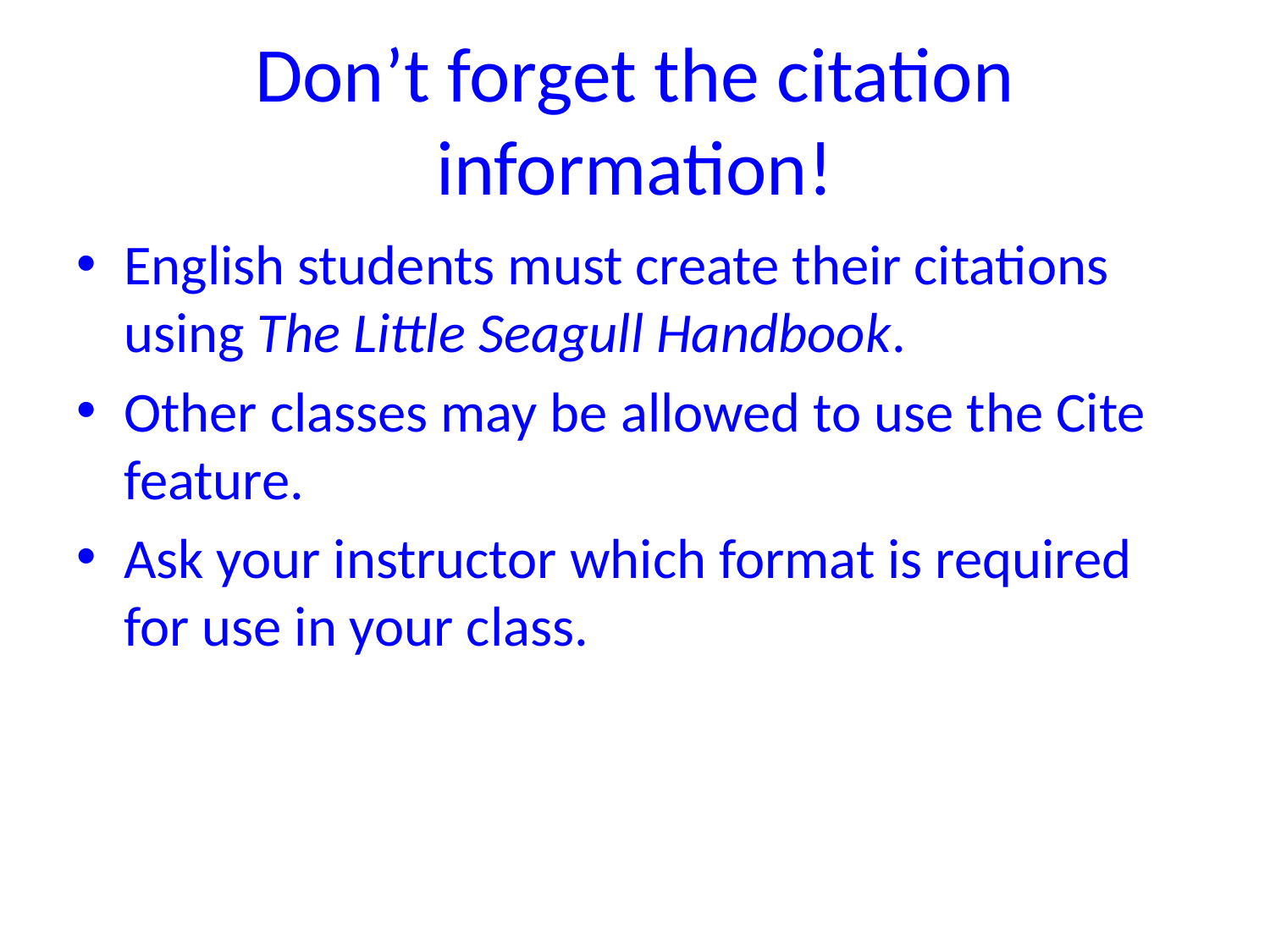

# Don’t forget the citation information!
English students must create their citations using The Little Seagull Handbook.
Other classes may be allowed to use the Cite feature.
Ask your instructor which format is required for use in your class.